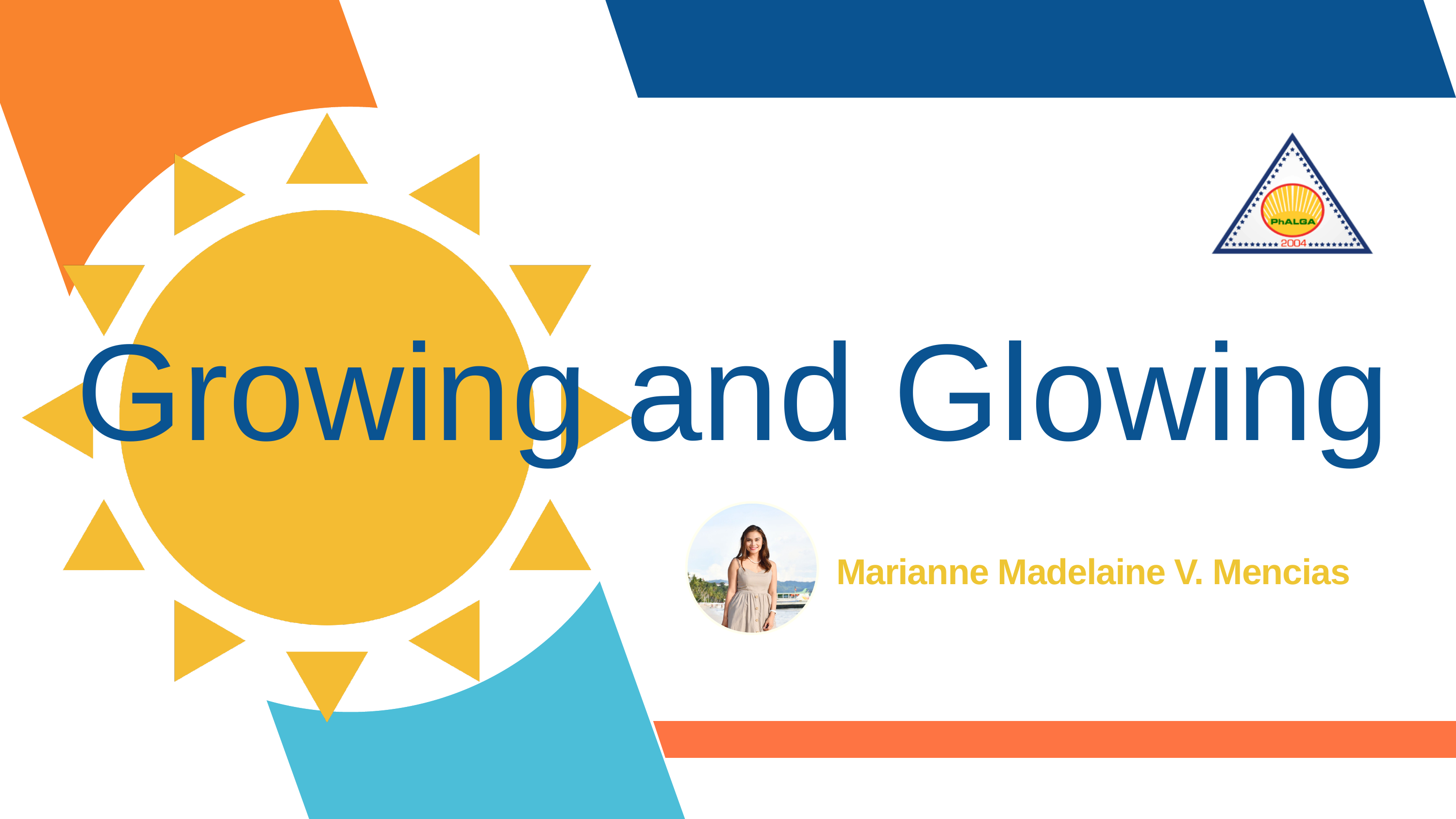

Growing and Glowing

Marianne Madelaine V. Mencias